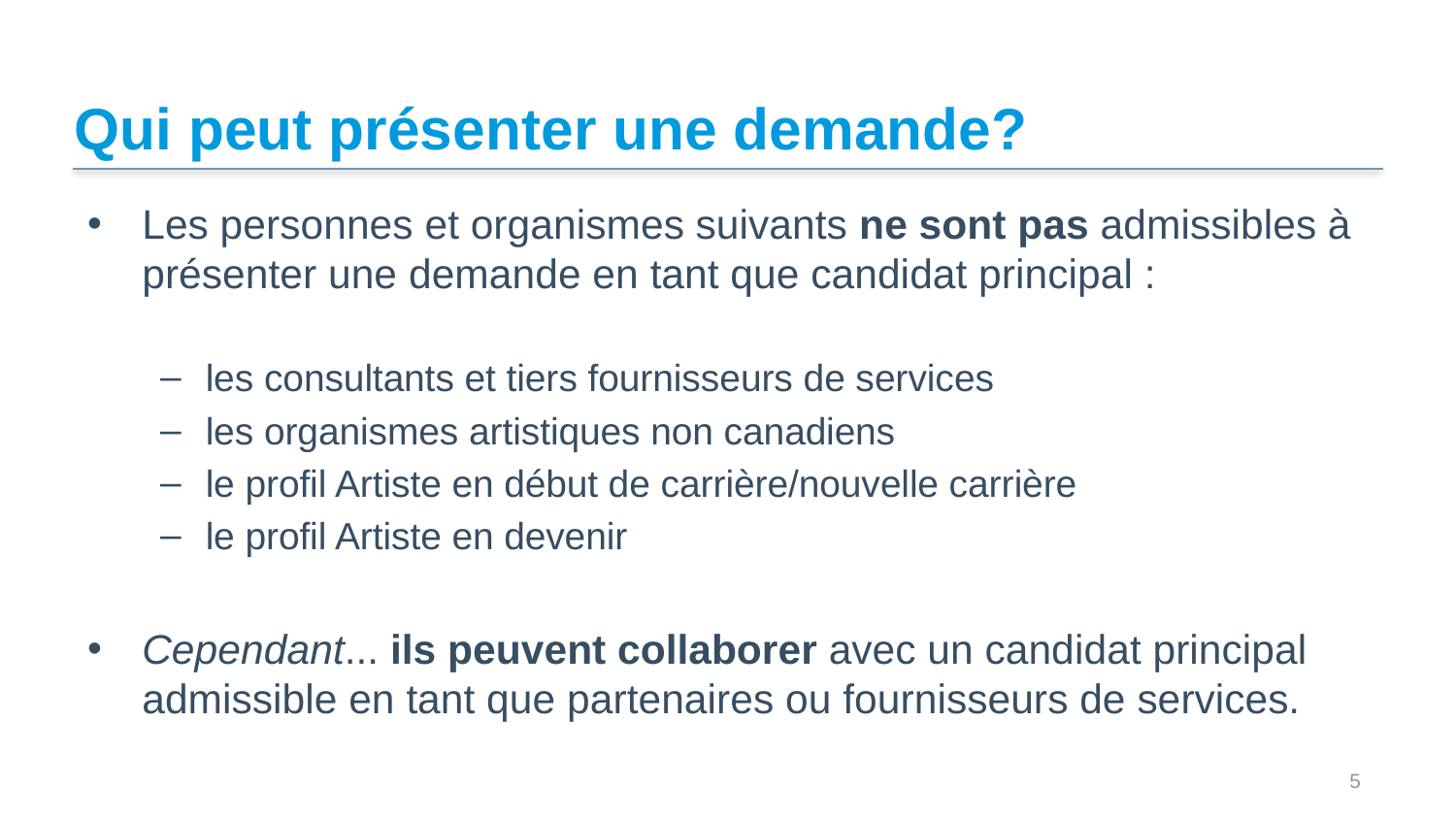

# Qui peut présenter une demande?
Les personnes et organismes suivants ne sont pas admissibles à présenter une demande en tant que candidat principal :
les consultants et tiers fournisseurs de services
les organismes artistiques non canadiens
le profil Artiste en début de carrière/nouvelle carrière
le profil Artiste en devenir

Cependant... ils peuvent collaborer avec un candidat principal admissible en tant que partenaires ou fournisseurs de services.

  5